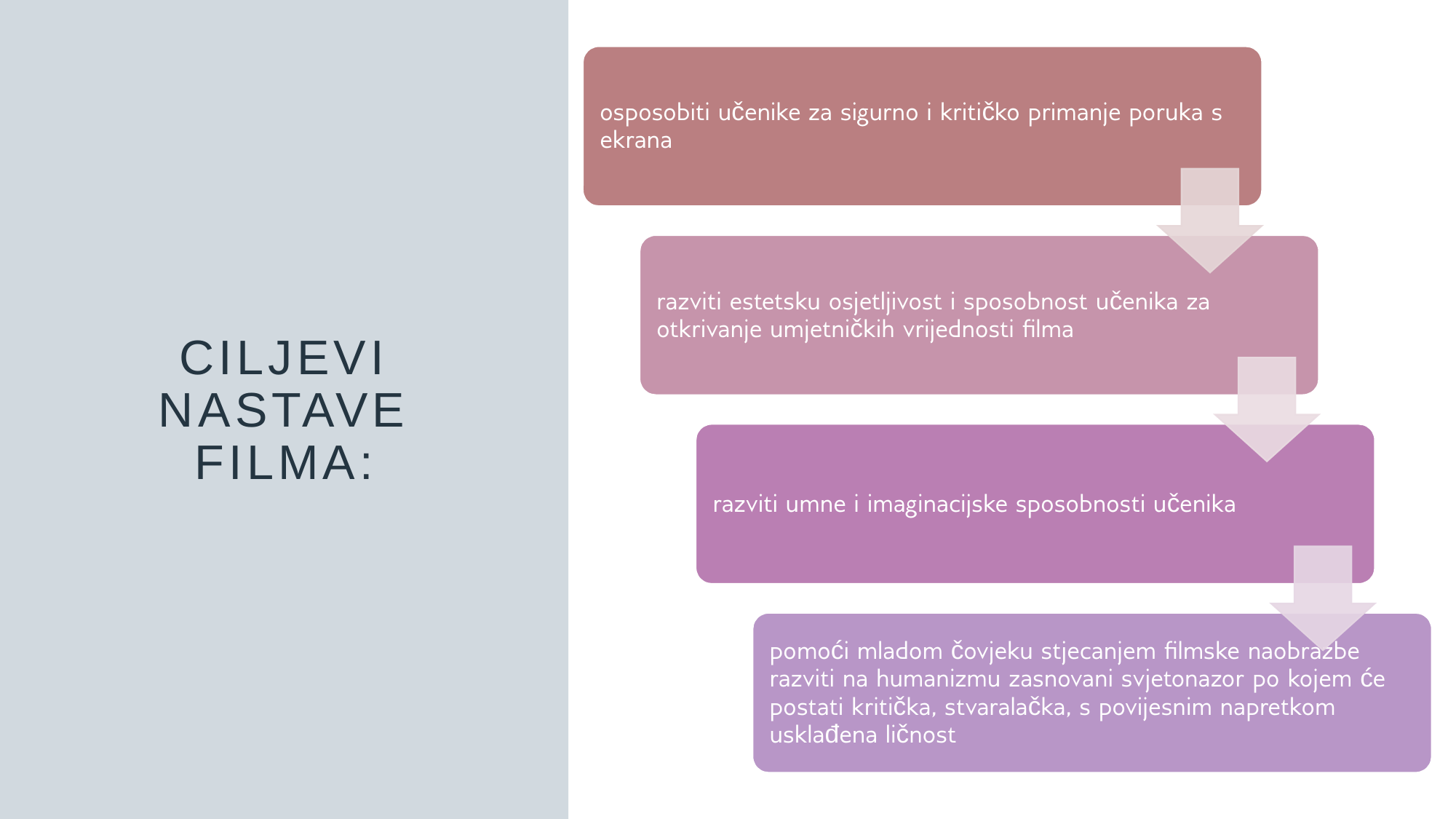

osposobiti učenike za sigurno i kritičko primanje poruka s ekrana
razviti estetsku osjetljivost i sposobnost učenika za otkrivanje umjetničkih vrijednosti filma
razviti umne i imaginacijske sposobnosti učenika
pomoći mladom čovjeku stjecanjem filmske naobrazbe razviti na humanizmu zasnovani svjetonazor po kojem će postati kritička, stvaralačka, s povijesnim napretkom usklađena ličnost

# Ciljevi nastave filma: